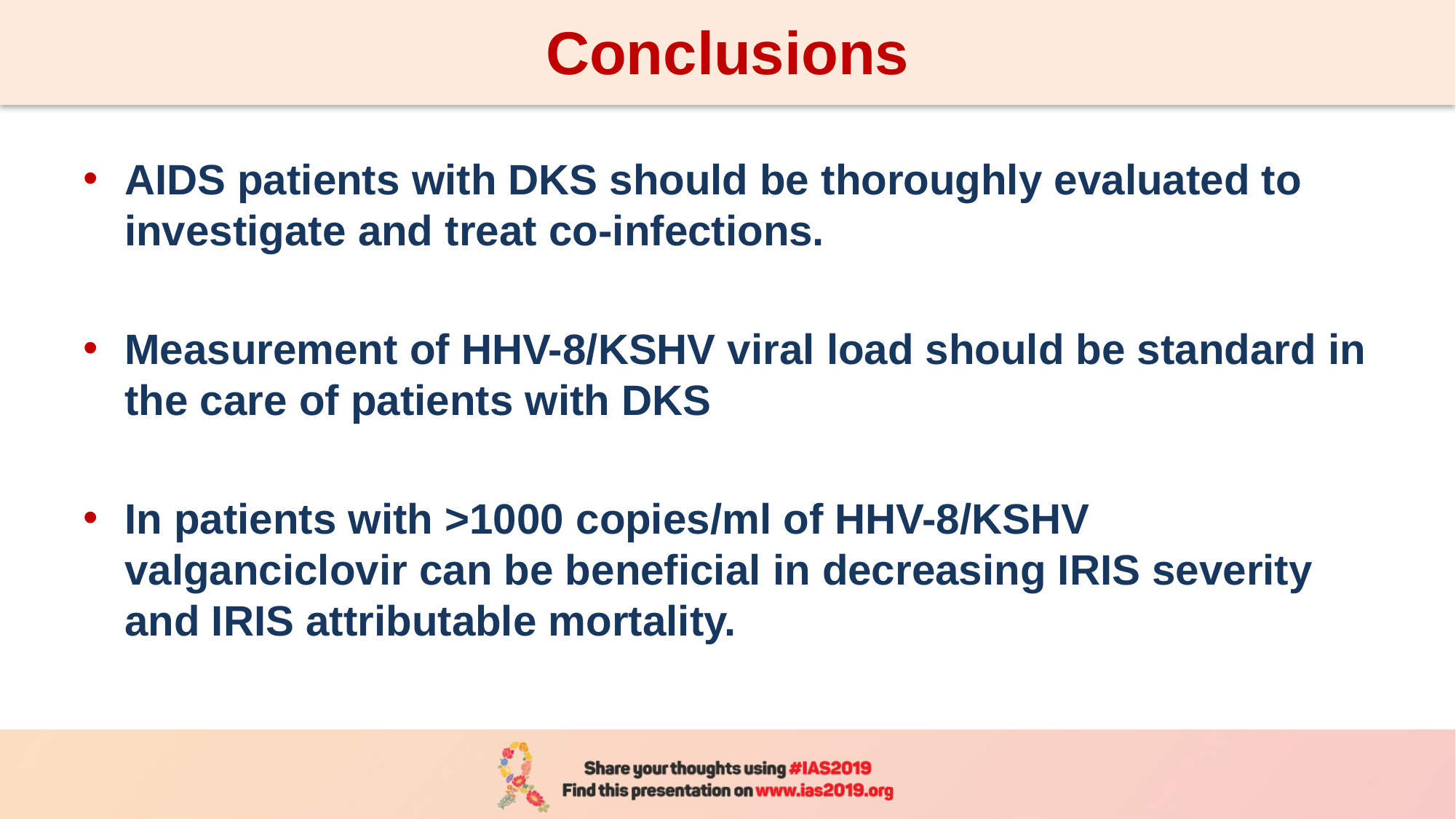

# Conclusions

AIDS patients with DKS should be thoroughly evaluated to investigate and treat co-infections.

Measurement of HHV-8/KSHV viral load should be standard in the care of patients with DKS

In patients with >1000 copies/ml of HHV-8/KSHV valganciclovir can be beneficial in decreasing IRIS severity and IRIS attributable mortality.